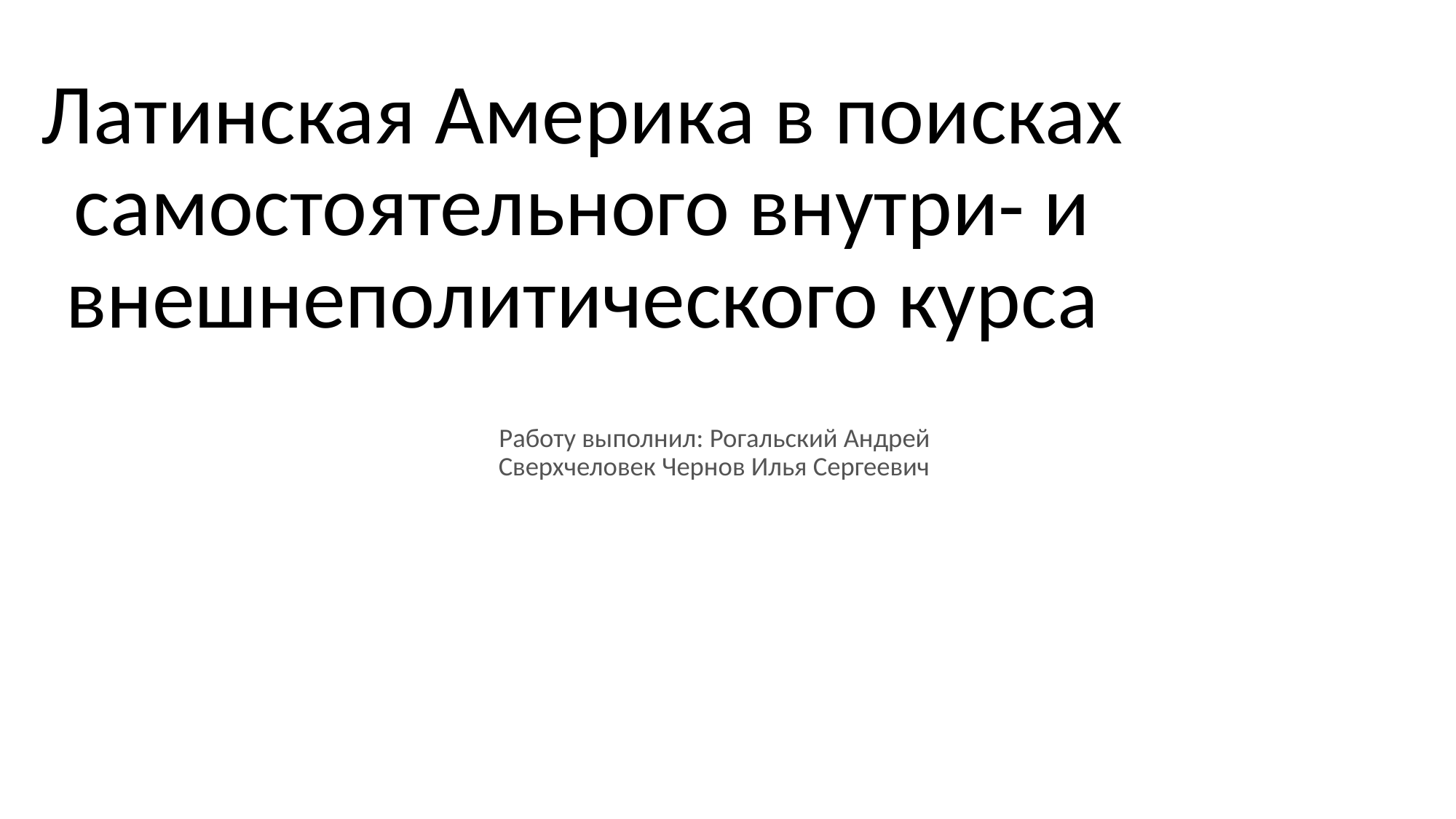

# Латинская Америка в поисках самостоятельного внутри- и внешнеполитического курса

Работу выполнил: Рогальский Андрей
Сверхчеловек Чернов Илья Сергеевич